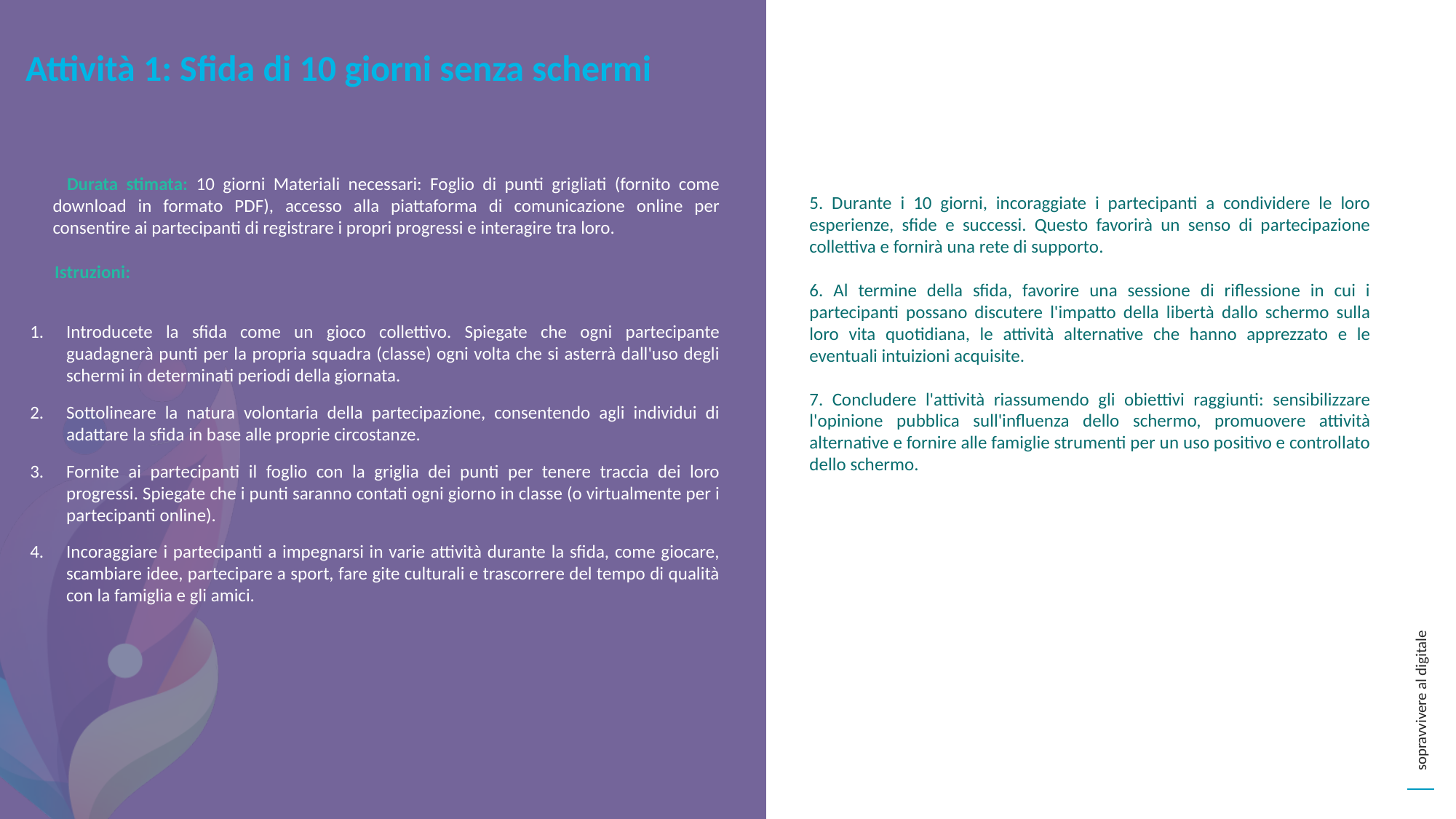

Attività 1: Sfida di 10 giorni senza schermi

5. Durante i 10 giorni, incoraggiate i partecipanti a condividere le loro esperienze, sfide e successi. Questo favorirà un senso di partecipazione collettiva e fornirà una rete di supporto.

6. Al termine della sfida, favorire una sessione di riflessione in cui i partecipanti possano discutere l'impatto della libertà dallo schermo sulla loro vita quotidiana, le attività alternative che hanno apprezzato e le eventuali intuizioni acquisite.

7. Concludere l'attività riassumendo gli obiettivi raggiunti: sensibilizzare l'opinione pubblica sull'influenza dello schermo, promuovere attività alternative e fornire alle famiglie strumenti per un uso positivo e controllato dello schermo.
     Durata stimata: 10 giorni Materiali necessari: Foglio di punti grigliati (fornito come download in formato PDF), accesso alla piattaforma di comunicazione online per consentire ai partecipanti di registrare i propri progressi e interagire tra loro.
       Istruzioni:
Introducete la sfida come un gioco collettivo. Spiegate che ogni partecipante guadagnerà punti per la propria squadra (classe) ogni volta che si asterrà dall'uso degli schermi in determinati periodi della giornata.
Sottolineare la natura volontaria della partecipazione, consentendo agli individui di adattare la sfida in base alle proprie circostanze.
Fornite ai partecipanti il foglio con la griglia dei punti per tenere traccia dei loro progressi. Spiegate che i punti saranno contati ogni giorno in classe (o virtualmente per i partecipanti online).
Incoraggiare i partecipanti a impegnarsi in varie attività durante la sfida, come giocare, scambiare idee, partecipare a sport, fare gite culturali e trascorrere del tempo di qualità con la famiglia e gli amici.